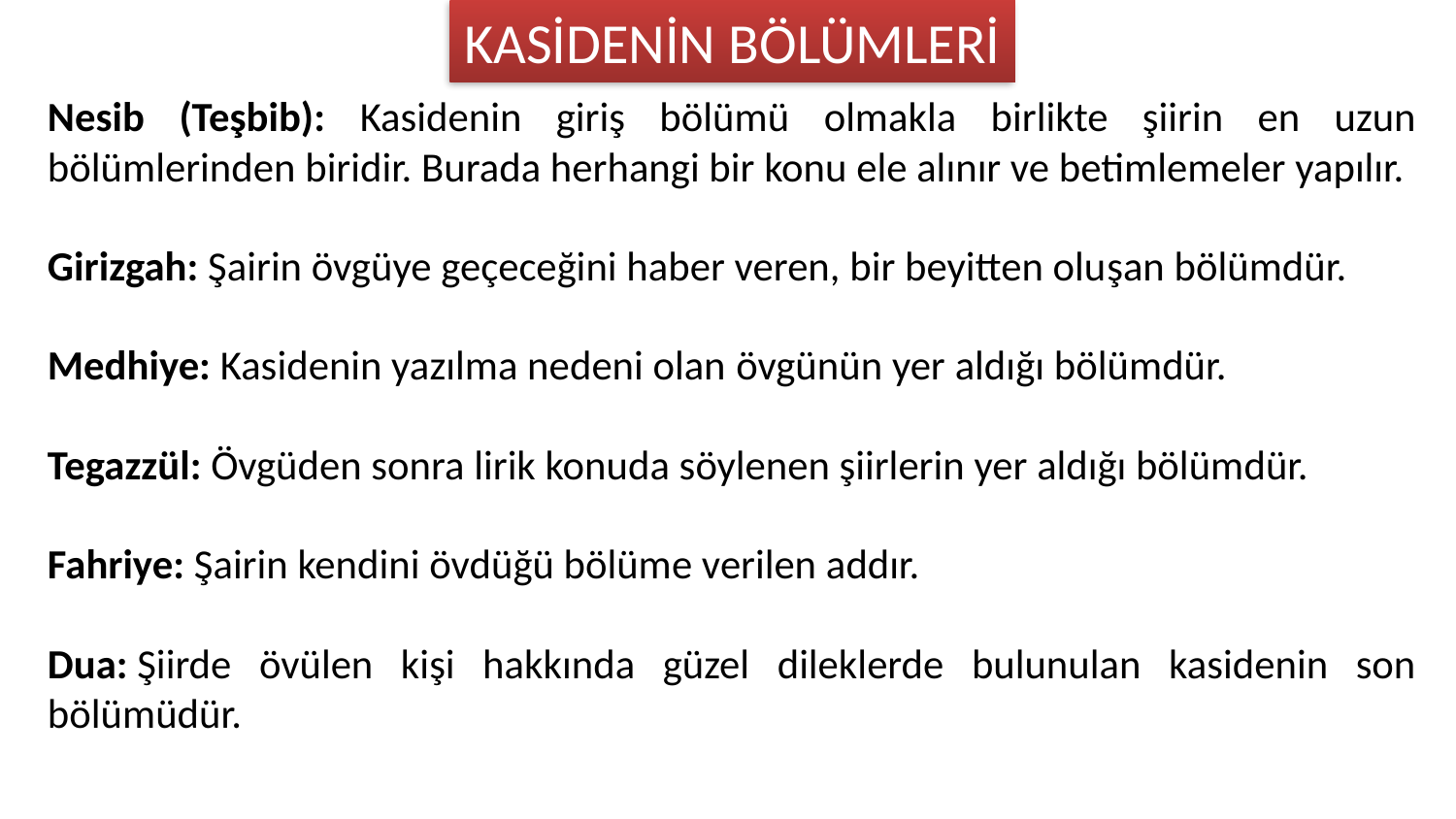

KASİDENİN BÖLÜMLERİ
Nesib (Teşbib): Kasidenin giriş bölümü olmakla birlikte şiirin en uzun bölümlerinden biridir. Burada herhangi bir konu ele alınır ve betimlemeler yapılır.

Girizgah: Şairin övgüye geçeceğini haber veren, bir beyitten oluşan bölümdür.

Medhiye: Kasidenin yazılma nedeni olan övgünün yer aldığı bölümdür.

Tegazzül: Övgüden sonra lirik konuda söylenen şiirlerin yer aldığı bölümdür.

Fahriye: Şairin kendini övdüğü bölüme verilen addır.

Dua: Şiirde övülen kişi hakkında güzel dileklerde bulunulan kasidenin son bölümüdür.